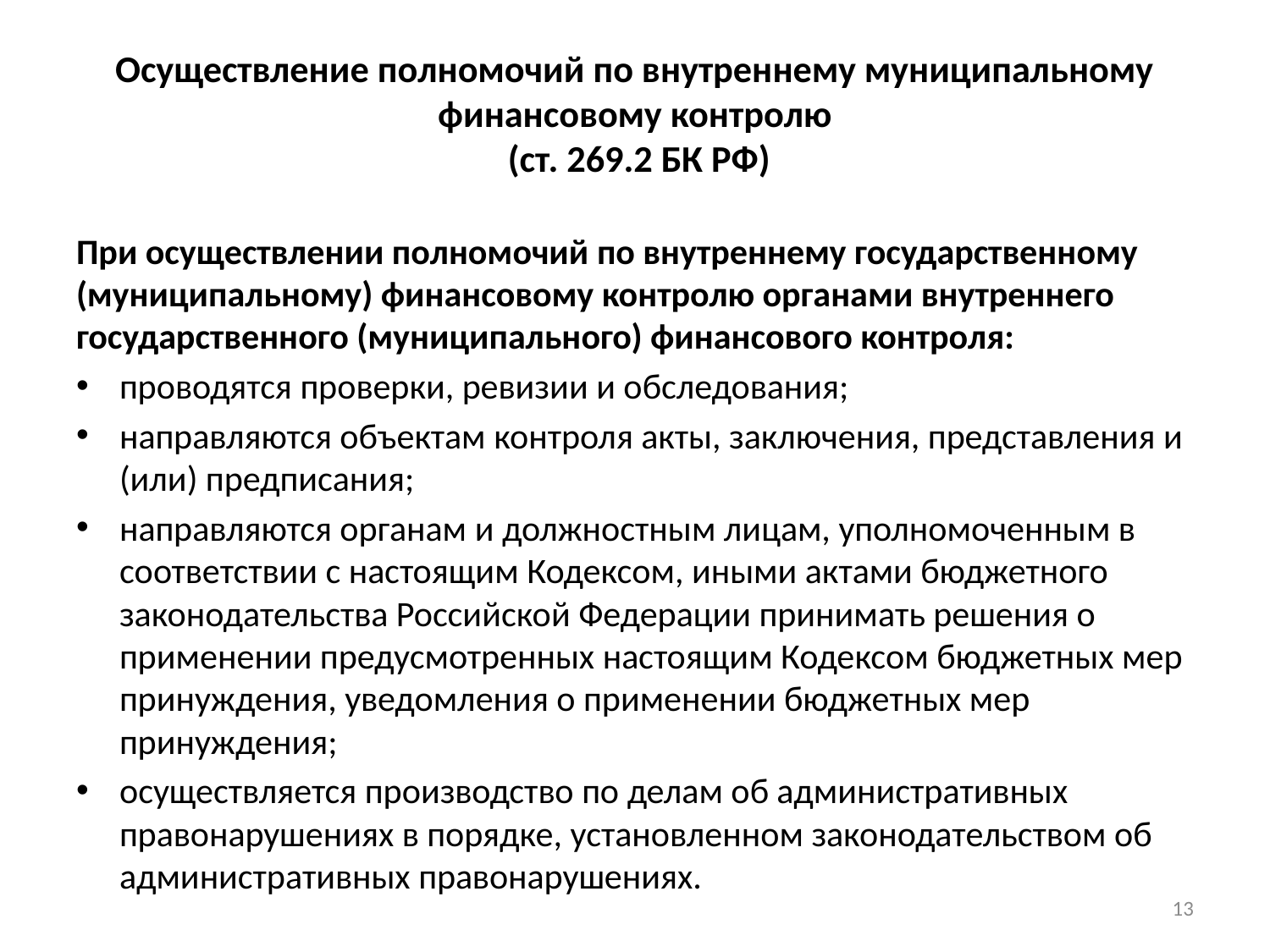

# Осуществление полномочий по внутреннему муниципальному финансовому контролю (ст. 269.2 БК РФ)
При осуществлении полномочий по внутреннему государственному (муниципальному) финансовому контролю органами внутреннего государственного (муниципального) финансового контроля:
проводятся проверки, ревизии и обследования;
направляются объектам контроля акты, заключения, представления и (или) предписания;
направляются органам и должностным лицам, уполномоченным в соответствии с настоящим Кодексом, иными актами бюджетного законодательства Российской Федерации принимать решения о применении предусмотренных настоящим Кодексом бюджетных мер принуждения, уведомления о применении бюджетных мер принуждения;
осуществляется производство по делам об административных правонарушениях в порядке, установленном законодательством об административных правонарушениях.

13